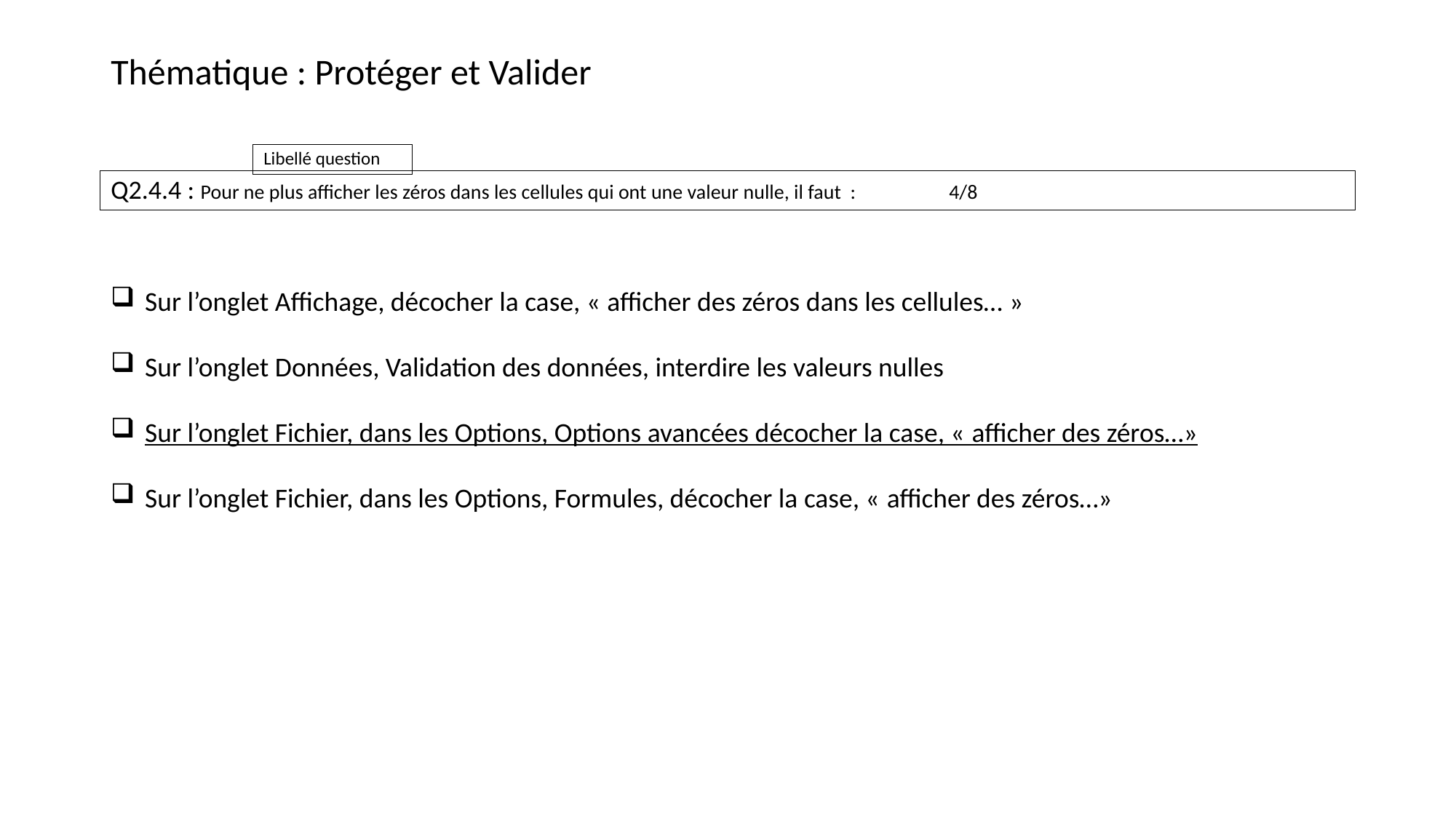

# Thématique : Protéger et Valider
Q2.4.4 : Pour ne plus afficher les zéros dans les cellules qui ont une valeur nulle, il faut  :	4/8
Sur l’onglet Affichage, décocher la case, « afficher des zéros dans les cellules… »
Sur l’onglet Données, Validation des données, interdire les valeurs nulles
Sur l’onglet Fichier, dans les Options, Options avancées décocher la case, « afficher des zéros…»
Sur l’onglet Fichier, dans les Options, Formules, décocher la case, « afficher des zéros…»